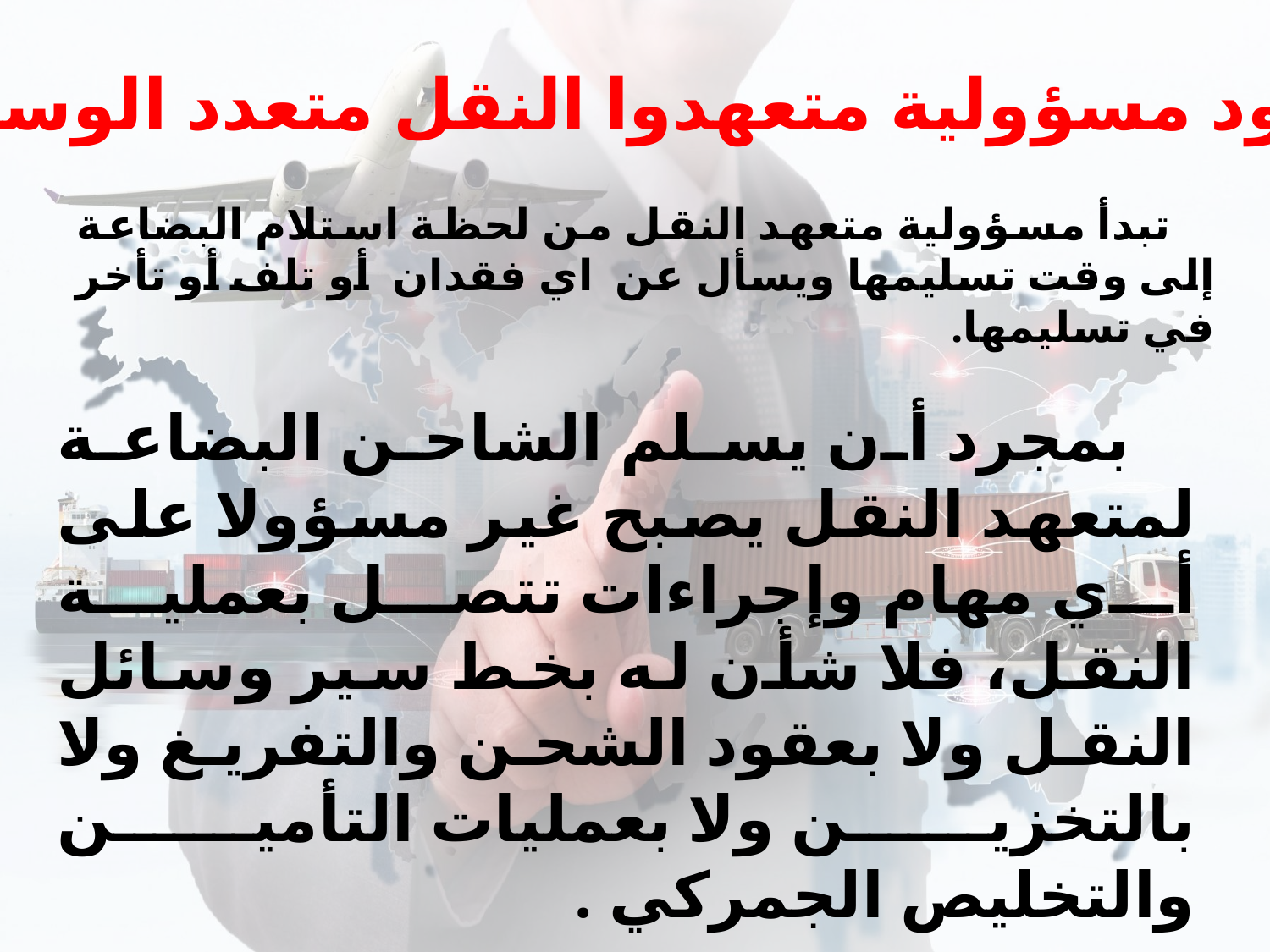

د. حدود مسؤولية متعهدوا النقل متعدد الوسائط
    تبدأ مسؤولية متعهد النقل من لحظة استلام البضاعة إلى وقت تسليمها ويسأل عن  اي فقدان  أو تلف أو تأخر في تسليمها.
    بمجرد أن يسلم الشاحن البضاعة لمتعهد النقل يصبح غير مسؤولا على أي مهام وإجراءات تتصل بعملية النقل، فلا شأن له بخط سير وسائل النقل ولا بعقود الشحن والتفريغ ولا بالتخزين ولا بعمليات التأمين والتخليص الجمركي .